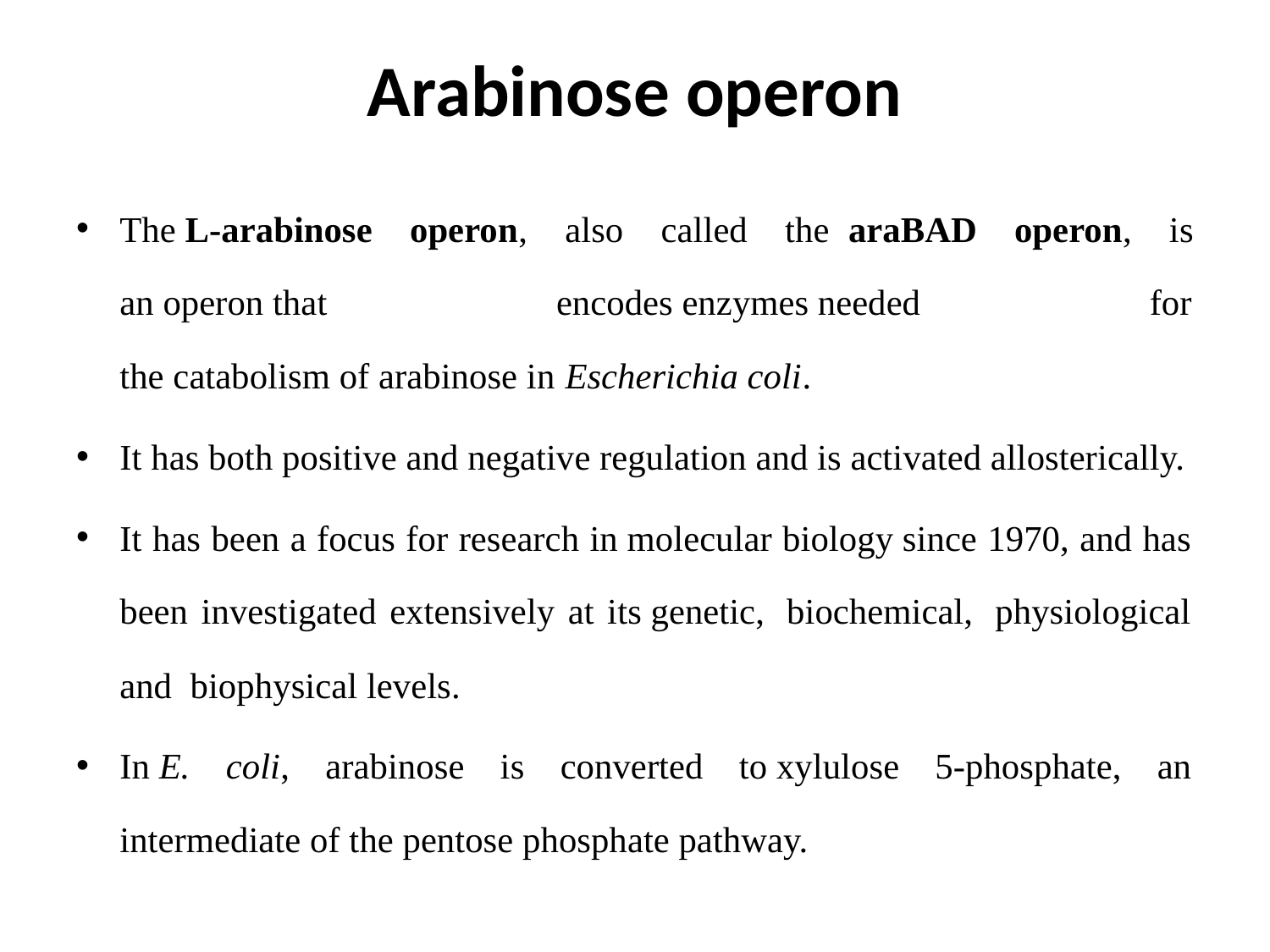

# Arabinose operon
The L-arabinose operon, also called the  araBAD operon, is an operon that encodes enzymes needed for the catabolism of arabinose in Escherichia coli.
It has both positive and negative regulation and is activated allosterically.
It has been a focus for research in molecular biology since 1970, and has been investigated extensively at its genetic,  biochemical,  physiological and  biophysical levels.
In E. coli, arabinose is converted to xylulose 5-phosphate, an intermediate of the pentose phosphate pathway.